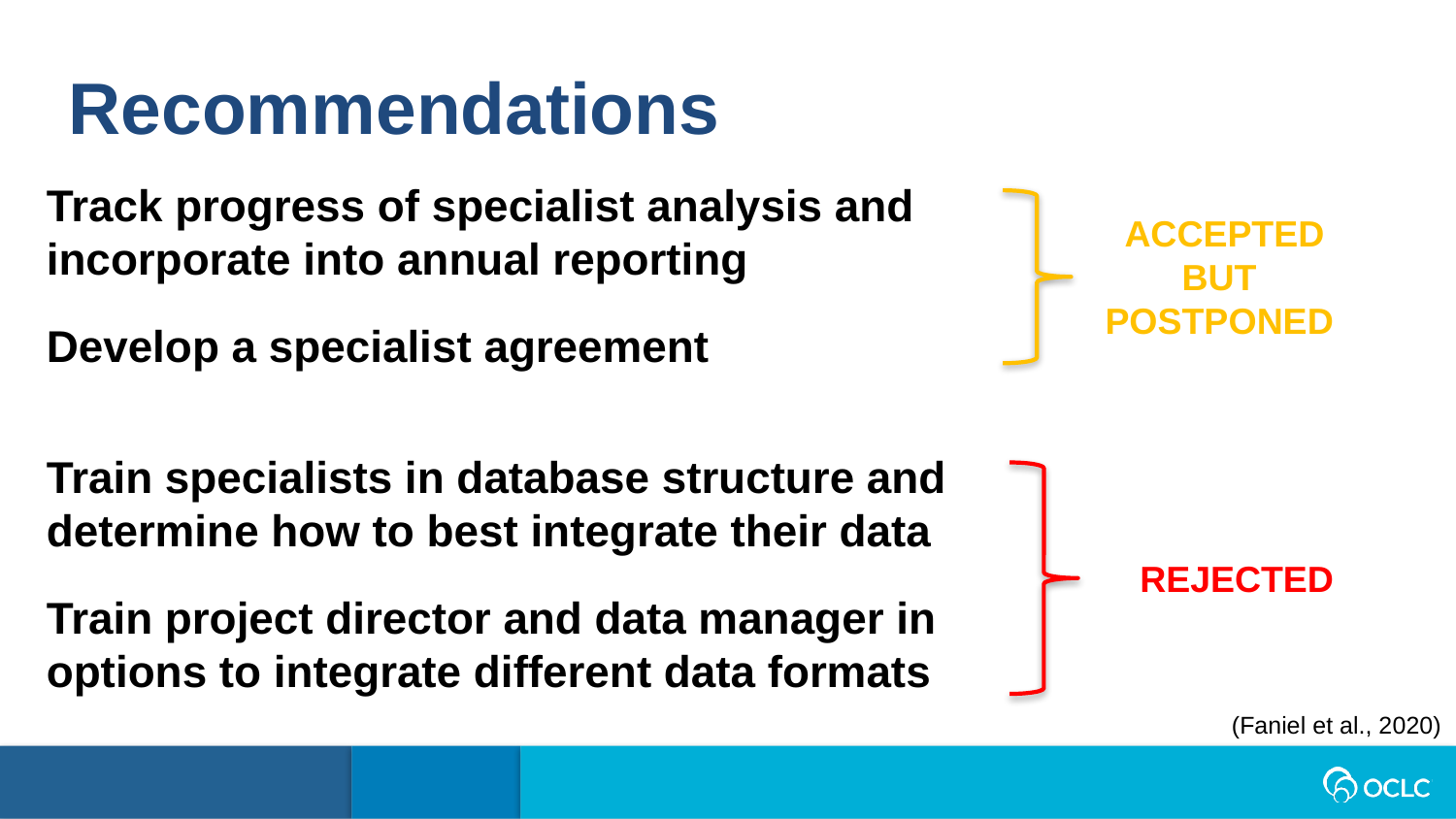

Recommendations
Track progress of specialist analysis and incorporate into annual reporting

Develop a specialist agreement

Train specialists in database structure and determine how to best integrate their data

Train project director and data manager in options to integrate different data formats

ACCEPTED
BUT
POSTPONED

REJECTED
(Faniel et al., 2020)